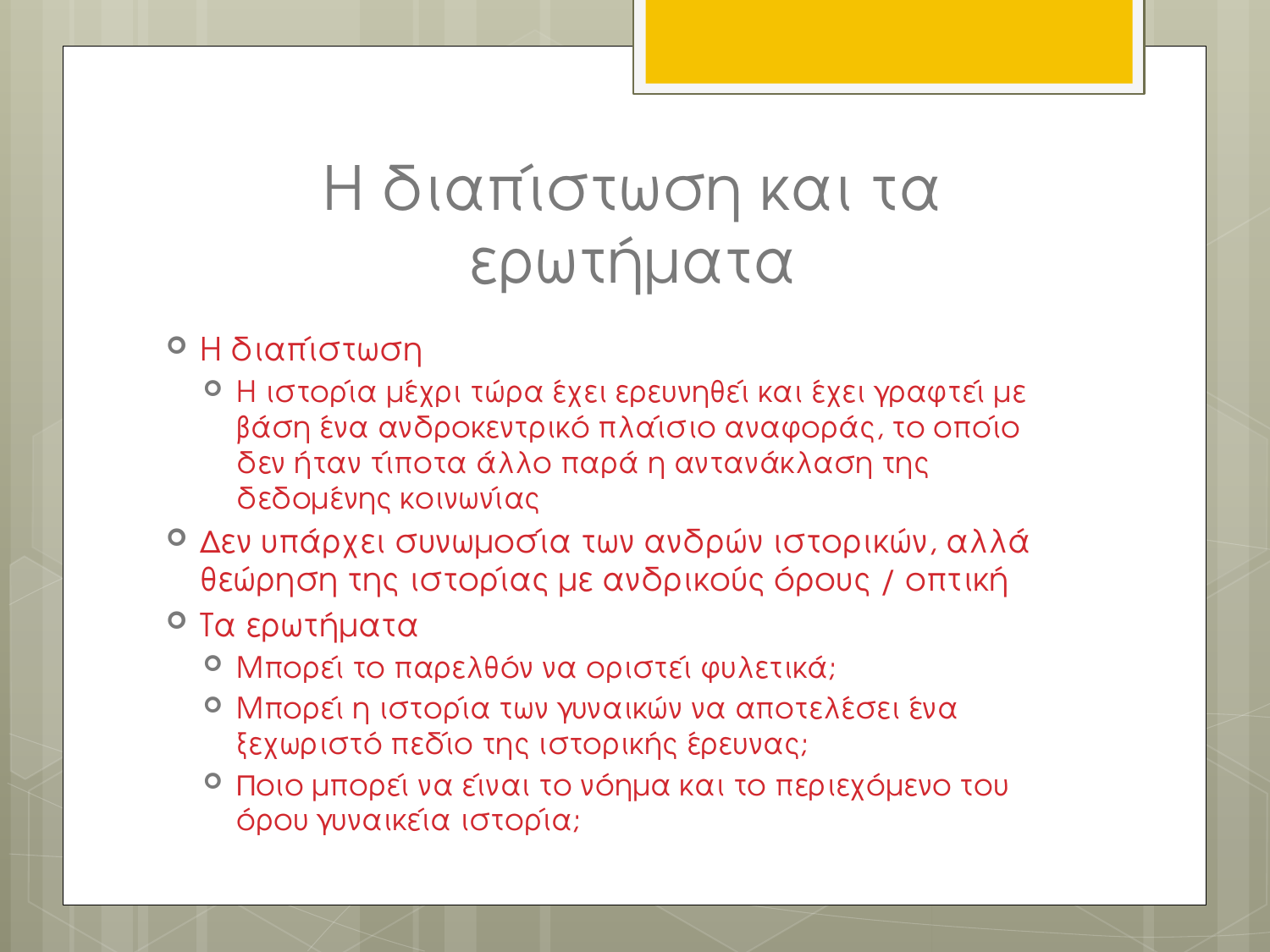

# Η διαπίστωση και τα ερωτήματα
Η διαπίστωση
Η ιστορία μέχρι τώρα έχει ερευνηθεί και έχει γραφτεί με βάση ένα ανδροκεντρικό πλαίσιο αναφοράς, το οποίο δεν ήταν τίποτα άλλο παρά η αντανάκλαση της δεδομένης κοινωνίας
Δεν υπάρχει συνωμοσία των ανδρών ιστορικών, αλλά θεώρηση της ιστορίας με ανδρικούς όρους / οπτική
Τα ερωτήματα
Μπορεί το παρελθόν να οριστεί φυλετικά;
Μπορεί η ιστορία των γυναικών να αποτελέσει ένα ξεχωριστό πεδίο της ιστορικής έρευνας;
Ποιο μπορεί να είναι το νόημα και το περιεχόμενο του όρου γυναικεία ιστορία;